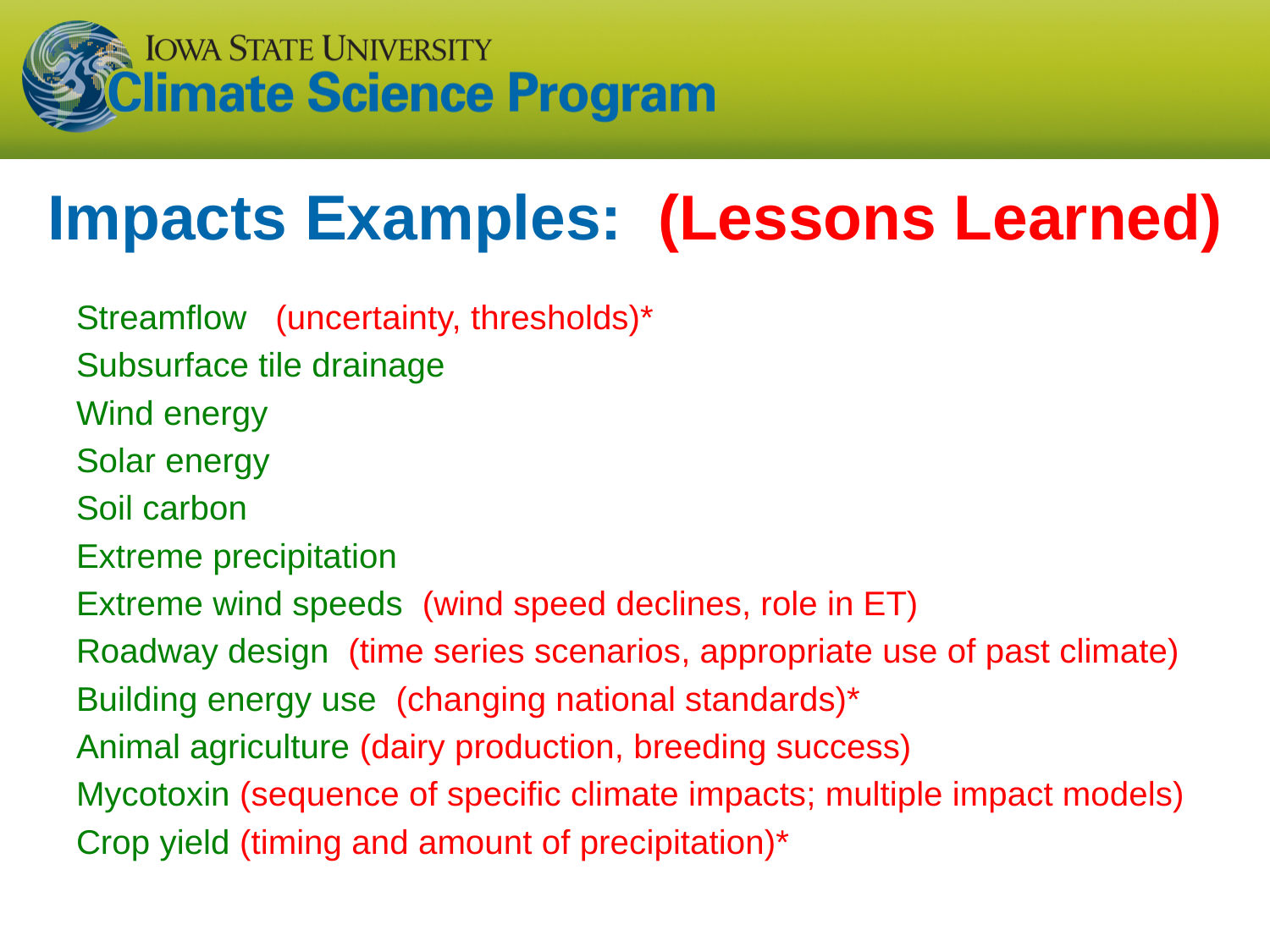

# Impacts Examples:  (Lessons Learned)
Streamflow   (uncertainty, thresholds)*
Subsurface tile drainage
Wind energy
Solar energy
Soil carbon
Extreme precipitation
Extreme wind speeds  (wind speed declines, role in ET)
Roadway design  (time series scenarios, appropriate use of past climate)
Building energy use  (changing national standards)*
Animal agriculture (dairy production, breeding success)
Mycotoxin (sequence of specific climate impacts; multiple impact models)
Crop yield (timing and amount of precipitation)*